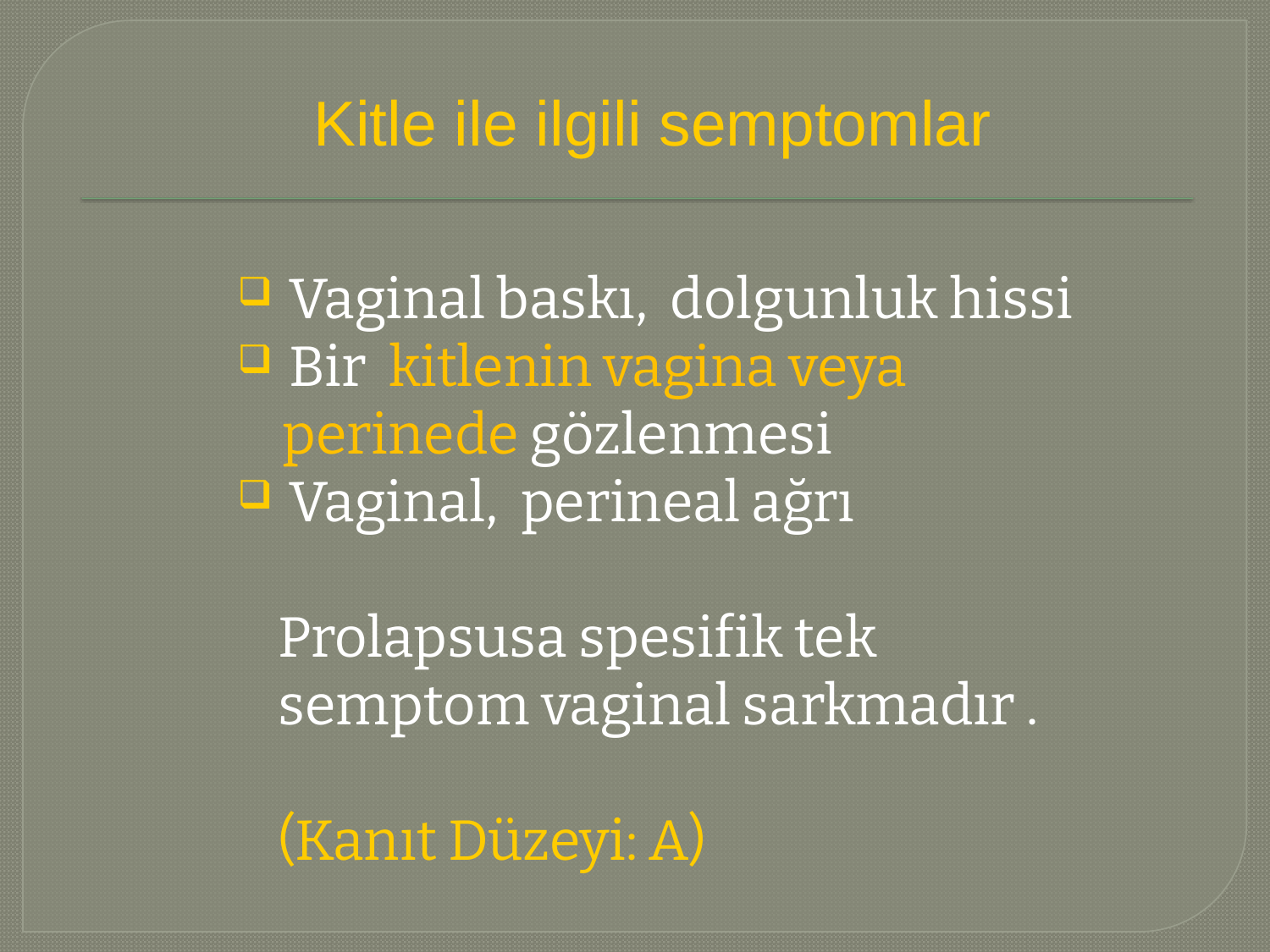

# Kitle ile ilgili semptomlar
 Vaginal baskı,  dolgunluk hissi
 Bir  kitlenin vagina veya
    perinede gözlenmesi
 Vaginal,  perineal ağrı

	Prolapsusa spesifik tek semptom vaginal sarkmadır .

	(Kanıt Düzeyi: A)